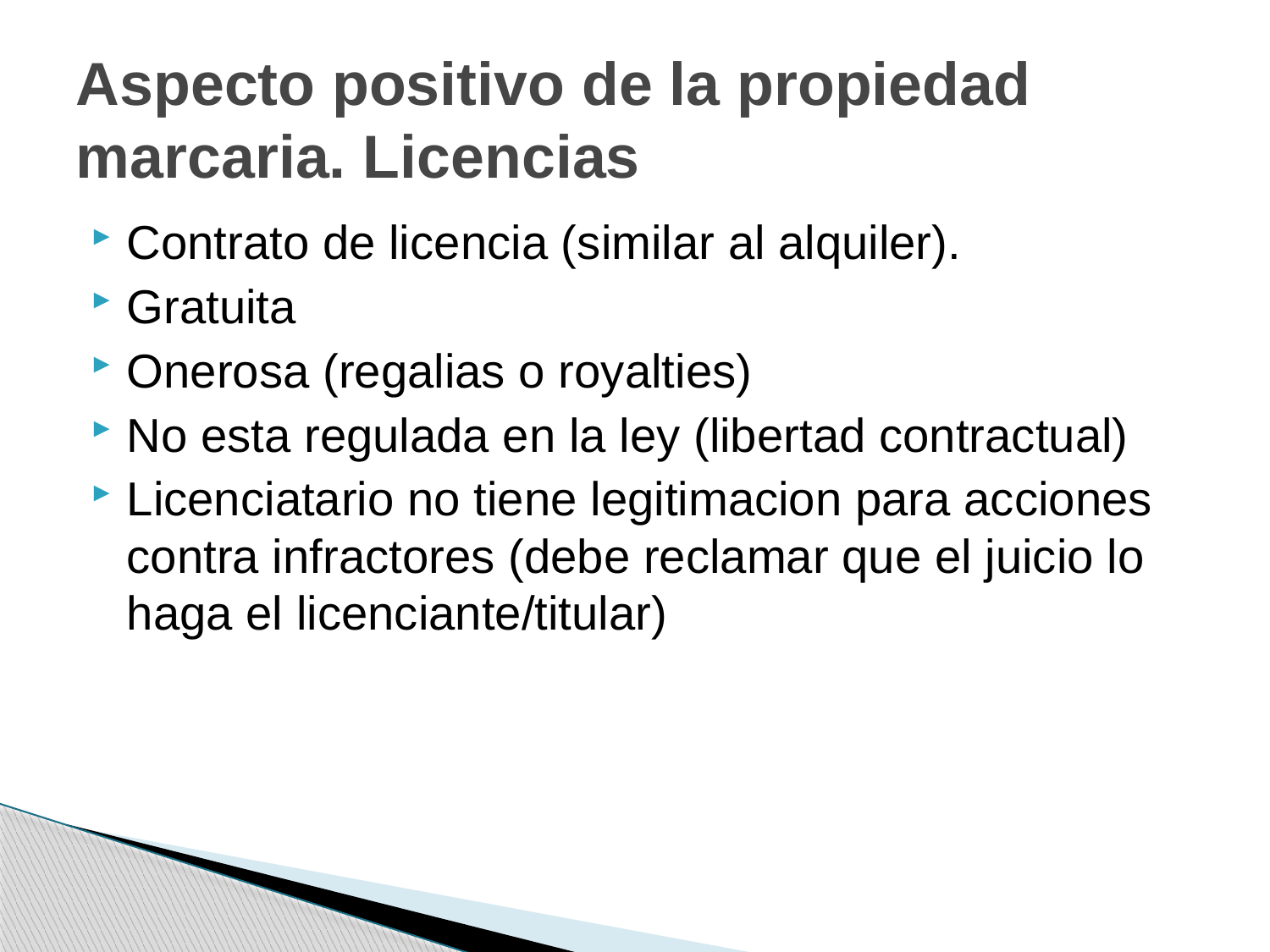

# Aspecto positivo de la propiedad marcaria. Licencias
Contrato de licencia (similar al alquiler).
Gratuita
Onerosa (regalias o royalties)
No esta regulada en la ley (libertad contractual)
Licenciatario no tiene legitimacion para acciones contra infractores (debe reclamar que el juicio lo haga el licenciante/titular)